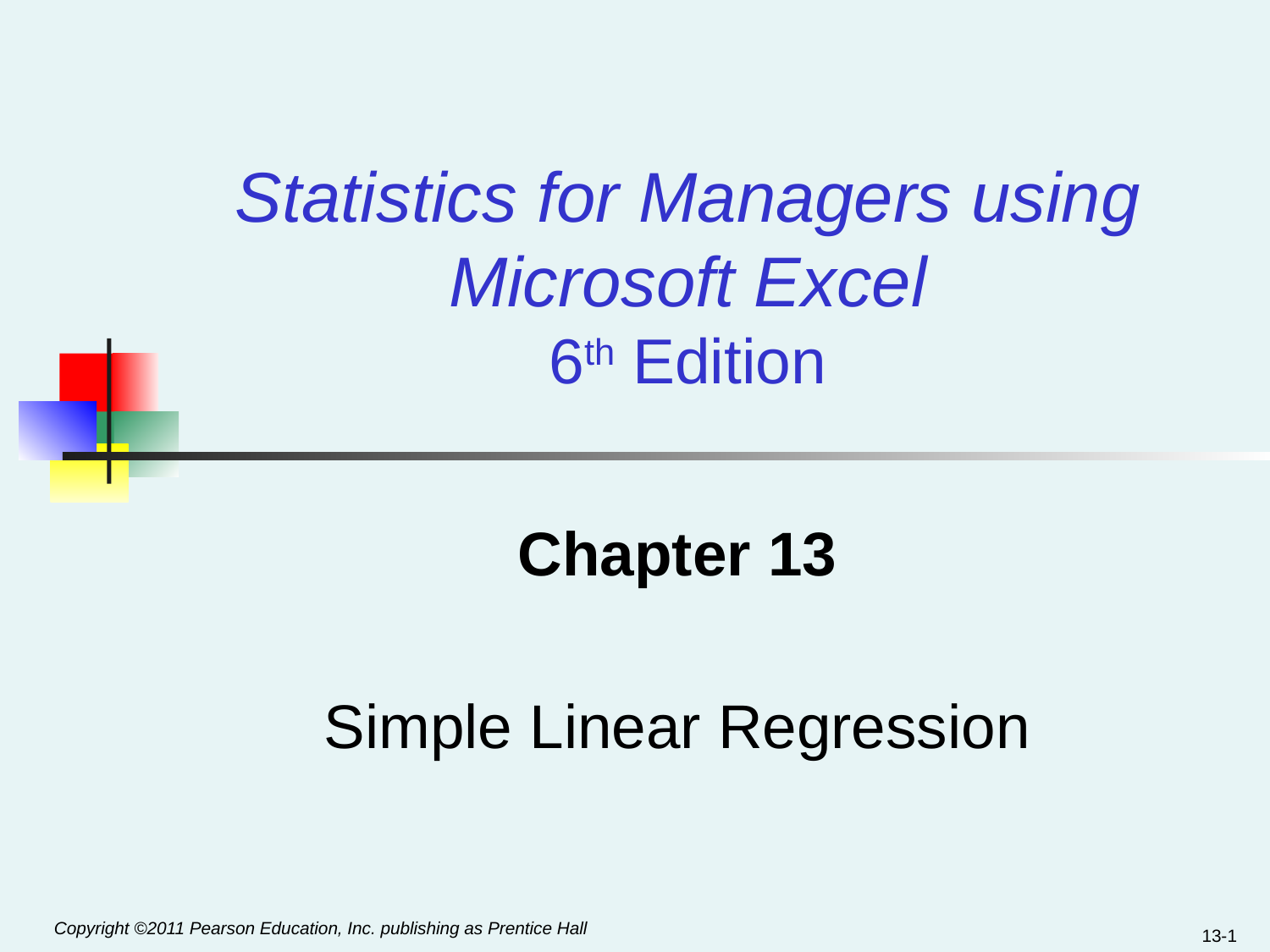

Statistics for Managers using Microsoft Excel
6th Edition
Chapter 13

Simple Linear Regression
13-1